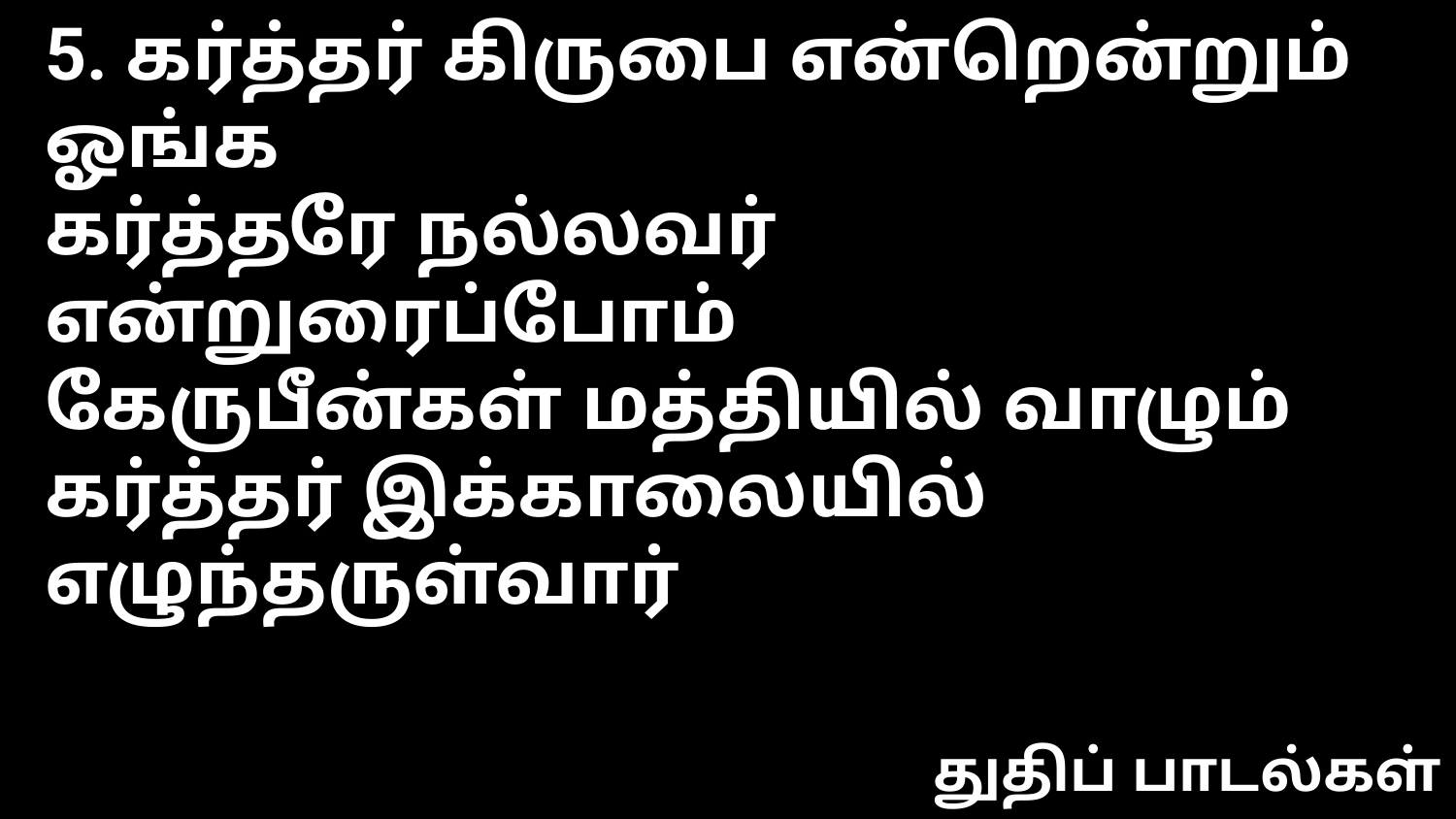

5. கர்த்தர் கிருபை என்றென்றும் ஓங்க
கர்த்தரே நல்லவர் என்றுரைப்போம்
கேருபீன்கள் மத்தியில் வாழும்
கர்த்தர் இக்காலையில் எழுந்தருள்வார்

துதிப் பாடல்கள்